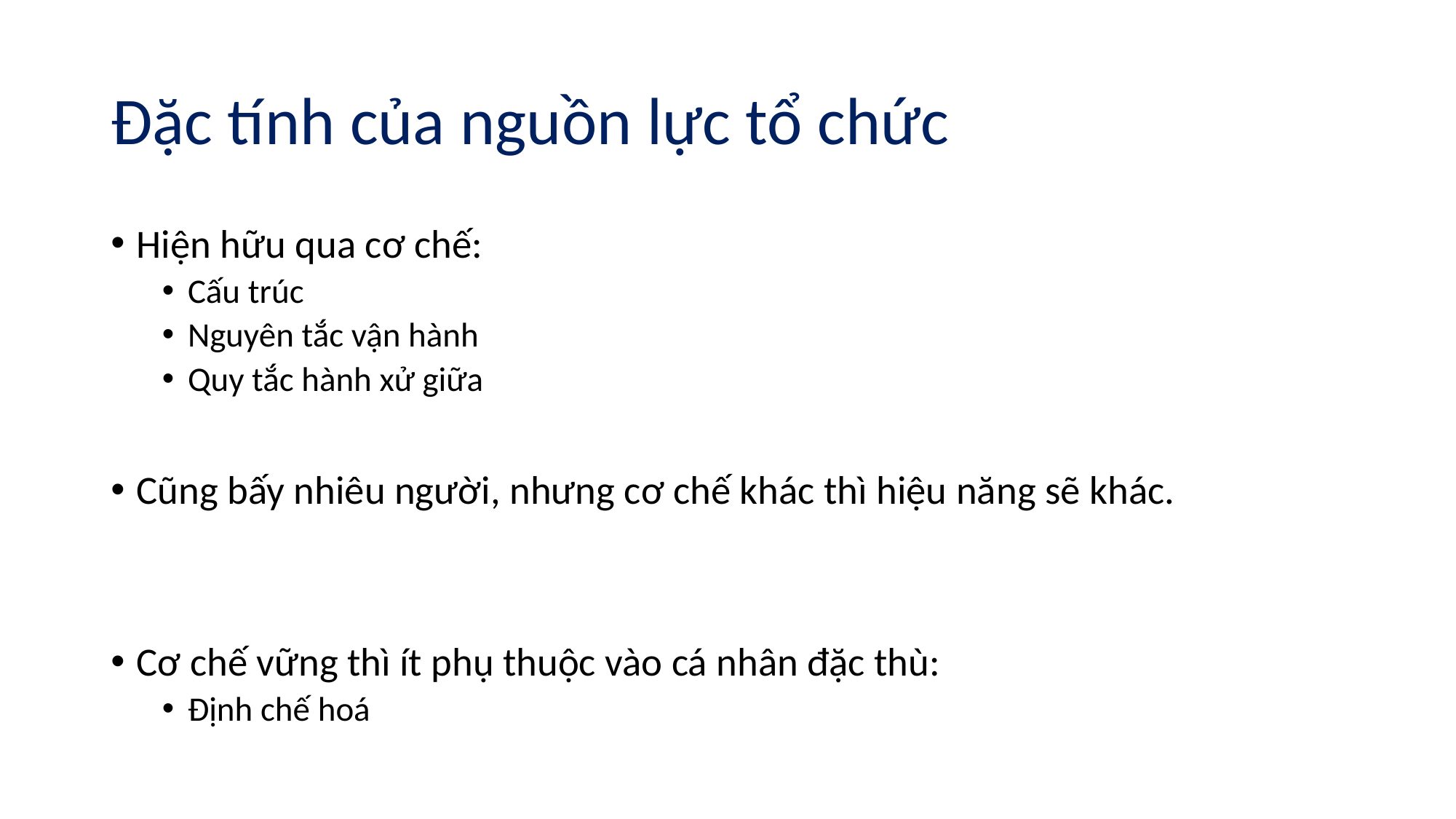

# Đặc tính của nguồn lực tổ chức
Hiện hữu qua cơ chế:
Cấu trúc
Nguyên tắc vận hành
Quy tắc hành xử giữa

Cũng bấy nhiêu người, nhưng cơ chế khác thì hiệu năng sẽ khác.

Cơ chế vững thì ít phụ thuộc vào cá nhân đặc thù:
Định chế hoá